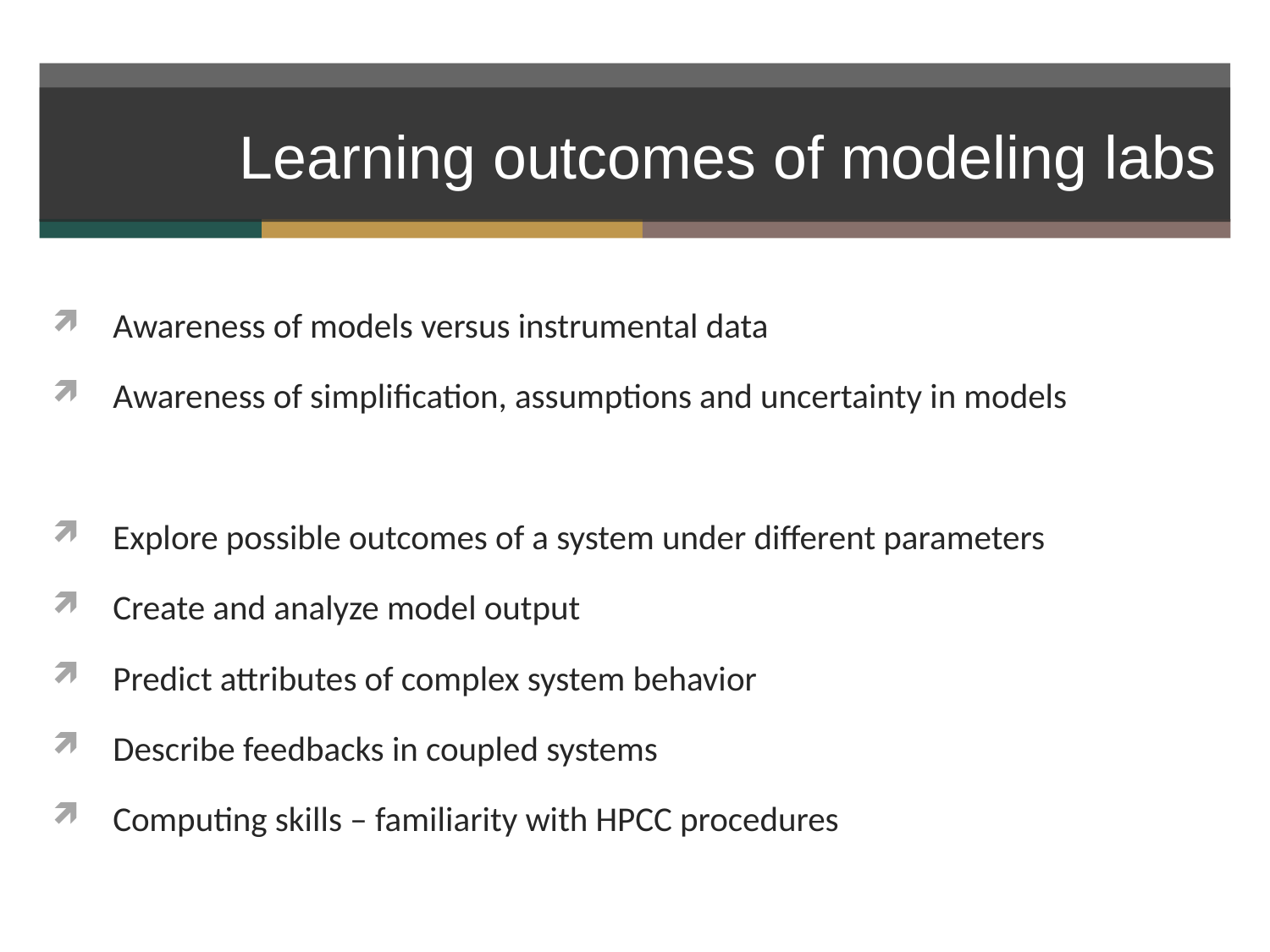

# Learning outcomes of modeling labs
Awareness of models versus instrumental data
Awareness of simplification, assumptions and uncertainty in models

Explore possible outcomes of a system under different parameters
Create and analyze model output
Predict attributes of complex system behavior
Describe feedbacks in coupled systems
Computing skills – familiarity with HPCC procedures